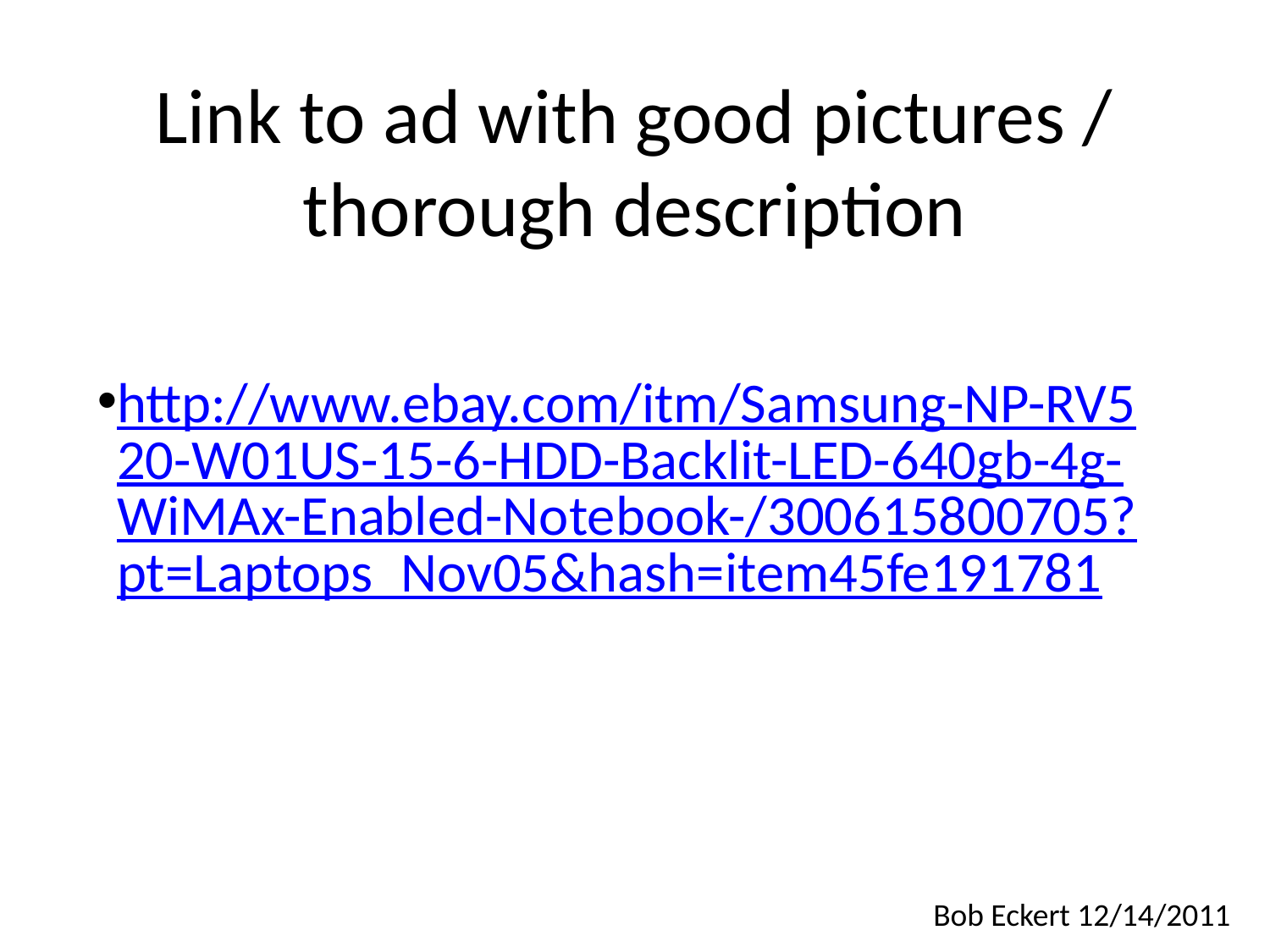

# Link to ad with good pictures / thorough description
http://www.ebay.com/itm/Samsung-NP-RV520-W01US-15-6-HDD-Backlit-LED-640gb-4g-WiMAx-Enabled-Notebook-/300615800705?pt=Laptops_Nov05&hash=item45fe191781
Bob Eckert 12/14/2011